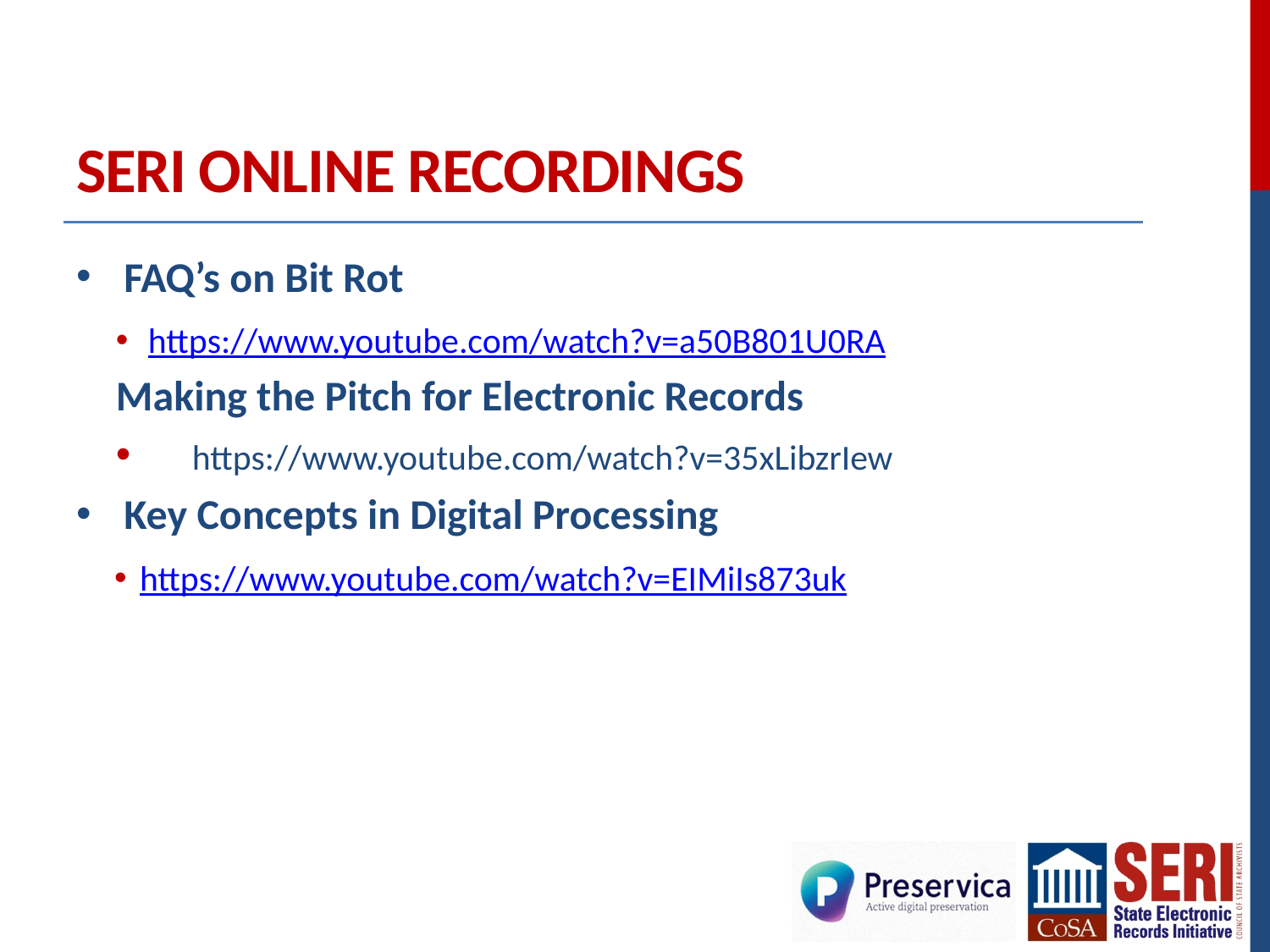

# SERI Online recordings
FAQ’s on Bit Rot
https://www.youtube.com/watch?v=a50B801U0RA
Making the Pitch for Electronic Records
   https://www.youtube.com/watch?v=35xLibzrIew
Key Concepts in Digital Processing
https://www.youtube.com/watch?v=EIMiIs873uk